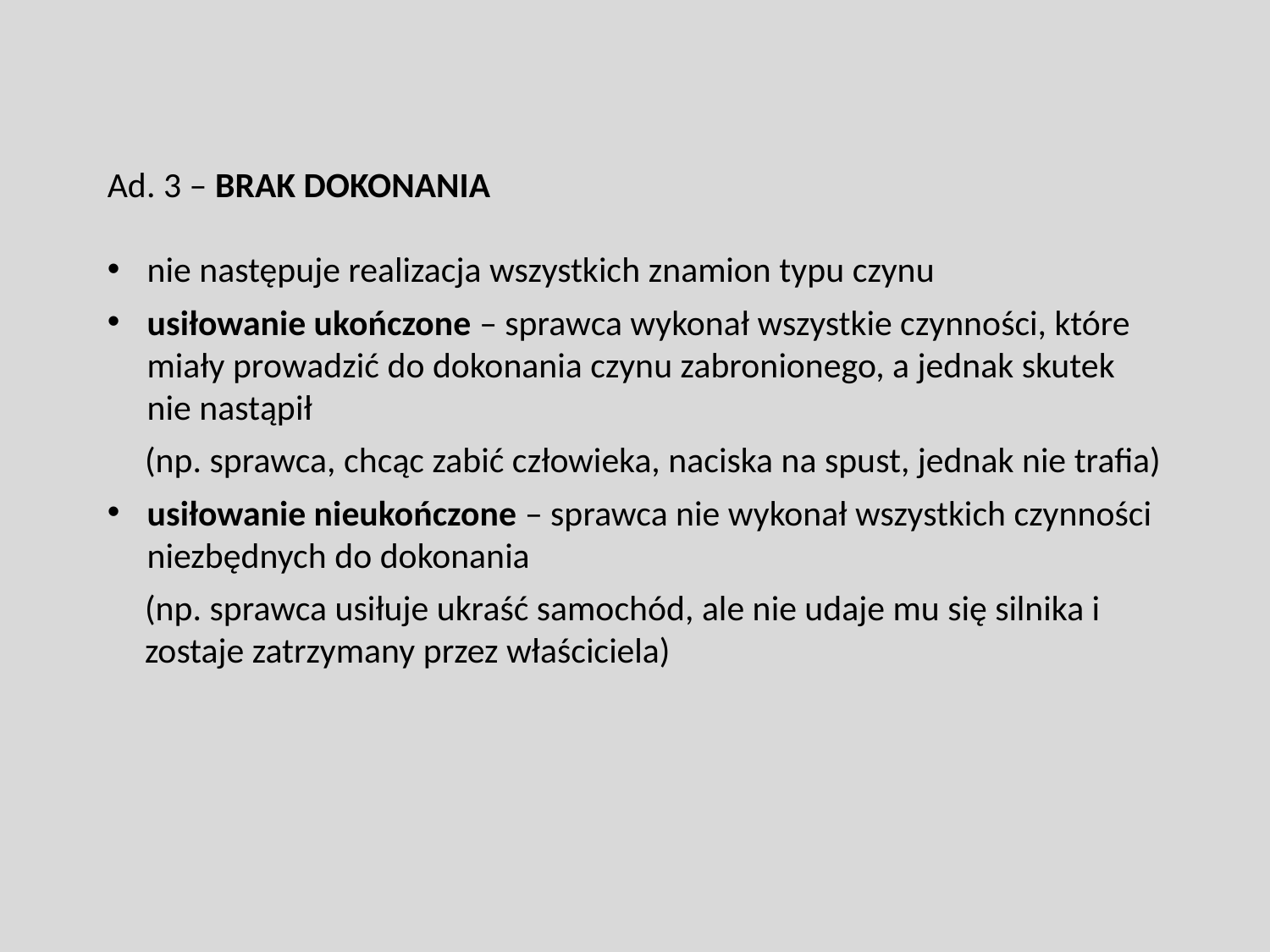

Ad. 3 – BRAK DOKONANIA

nie następuje realizacja wszystkich znamion typu czynu
usiłowanie ukończone – sprawca wykonał wszystkie czynności, które miały prowadzić do dokonania czynu zabronionego, a jednak skutek nie nastąpił
(np. sprawca, chcąc zabić człowieka, naciska na spust, jednak nie trafia)
usiłowanie nieukończone – sprawca nie wykonał wszystkich czynności niezbędnych do dokonania
(np. sprawca usiłuje ukraść samochód, ale nie udaje mu się silnika i zostaje zatrzymany przez właściciela)